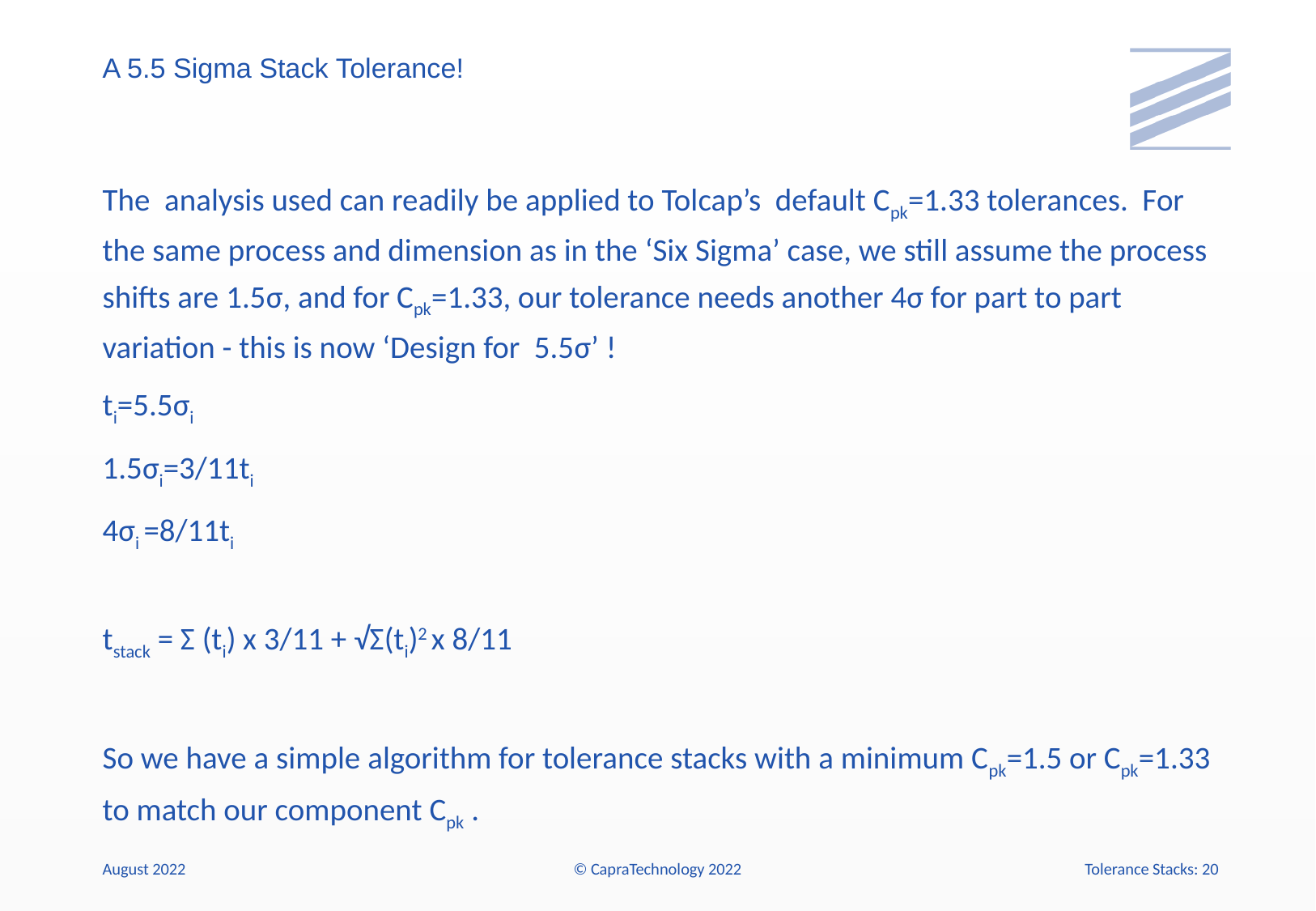

# A 5.5 Sigma Stack Tolerance!
The  analysis used can readily be applied to Tolcap’s  default Cpk=1.33 tolerances.  For the same process and dimension as in the ‘Six Sigma’ case, we still assume the process shifts are 1.5σ, and for Cpk=1.33, our tolerance needs another 4σ for part to part variation - this is now ‘Design for  5.5σ’ !
ti=5.5σi
1.5σi=3/11ti
4σi =8/11ti
tstack = Σ (ti) x 3/11 + √Σ(ti)2 x 8/11

So we have a simple algorithm for tolerance stacks with a minimum Cpk=1.5 or Cpk=1.33 to match our component Cpk .

August 2022
© CapraTechnology 2022
Tolerance Stacks: 20